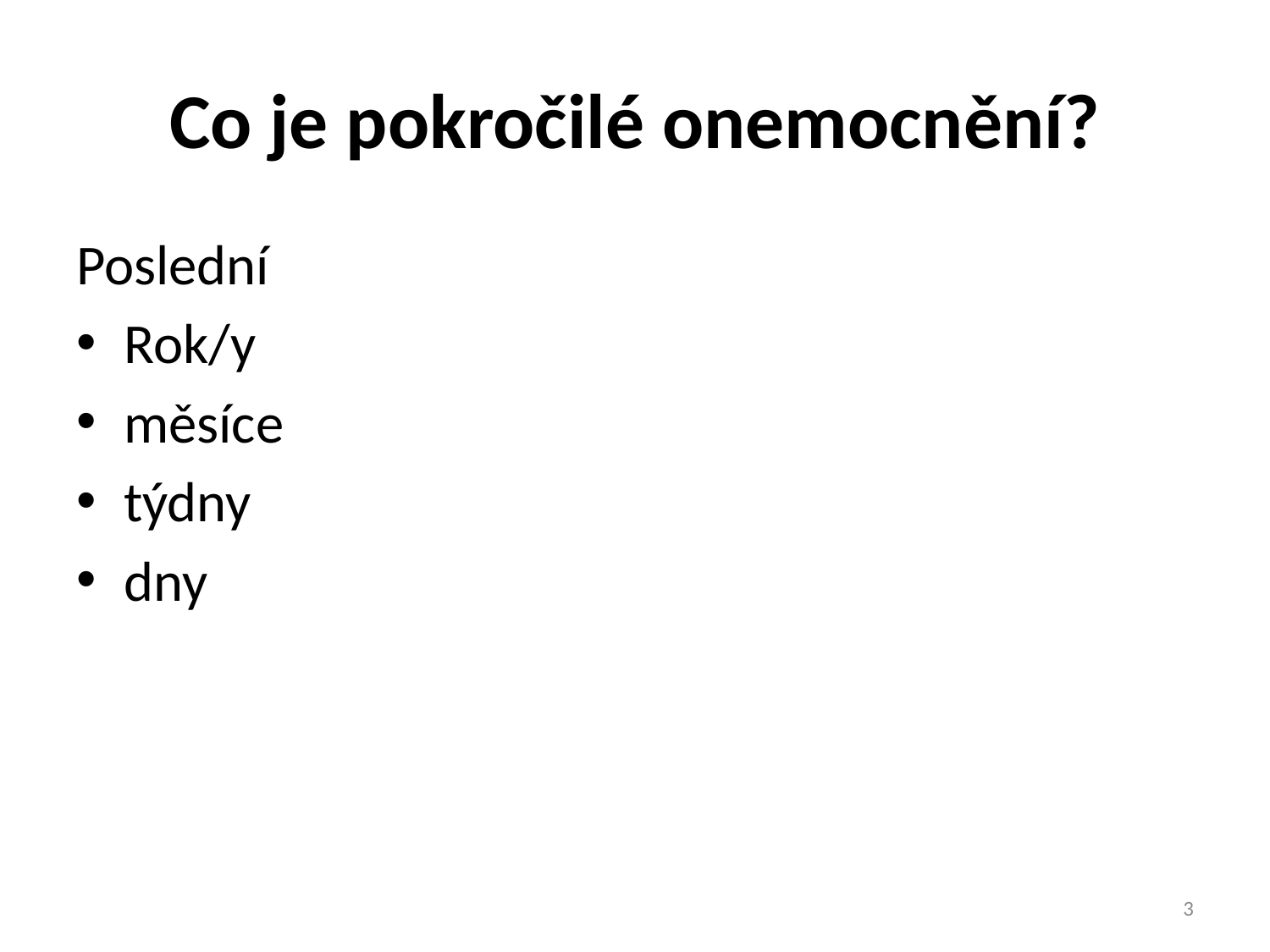

# Co je pokročilé onemocnění?
Poslední
Rok/y
měsíce
týdny
dny
3